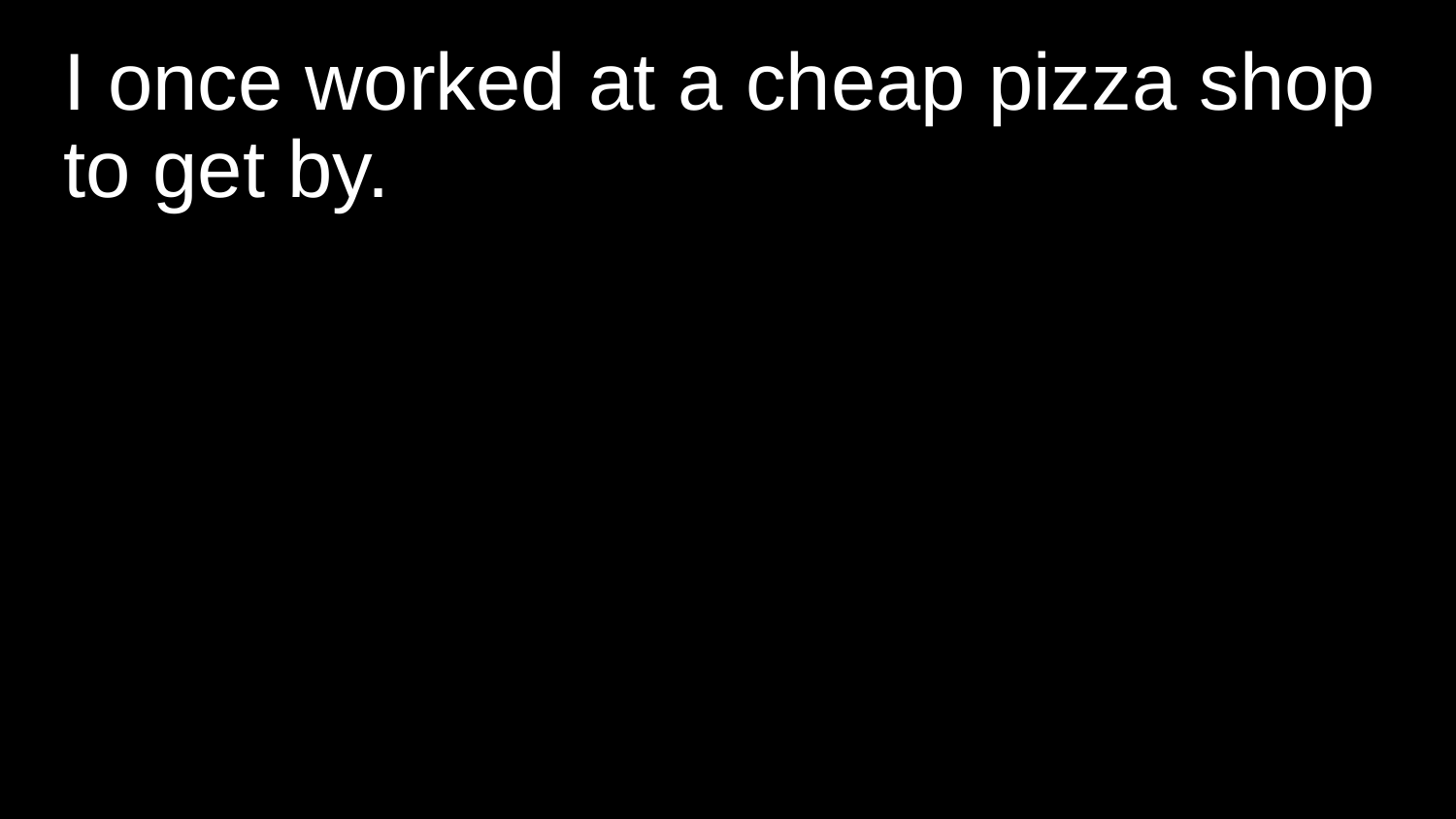

I once worked at a cheap pizza shop to get by.